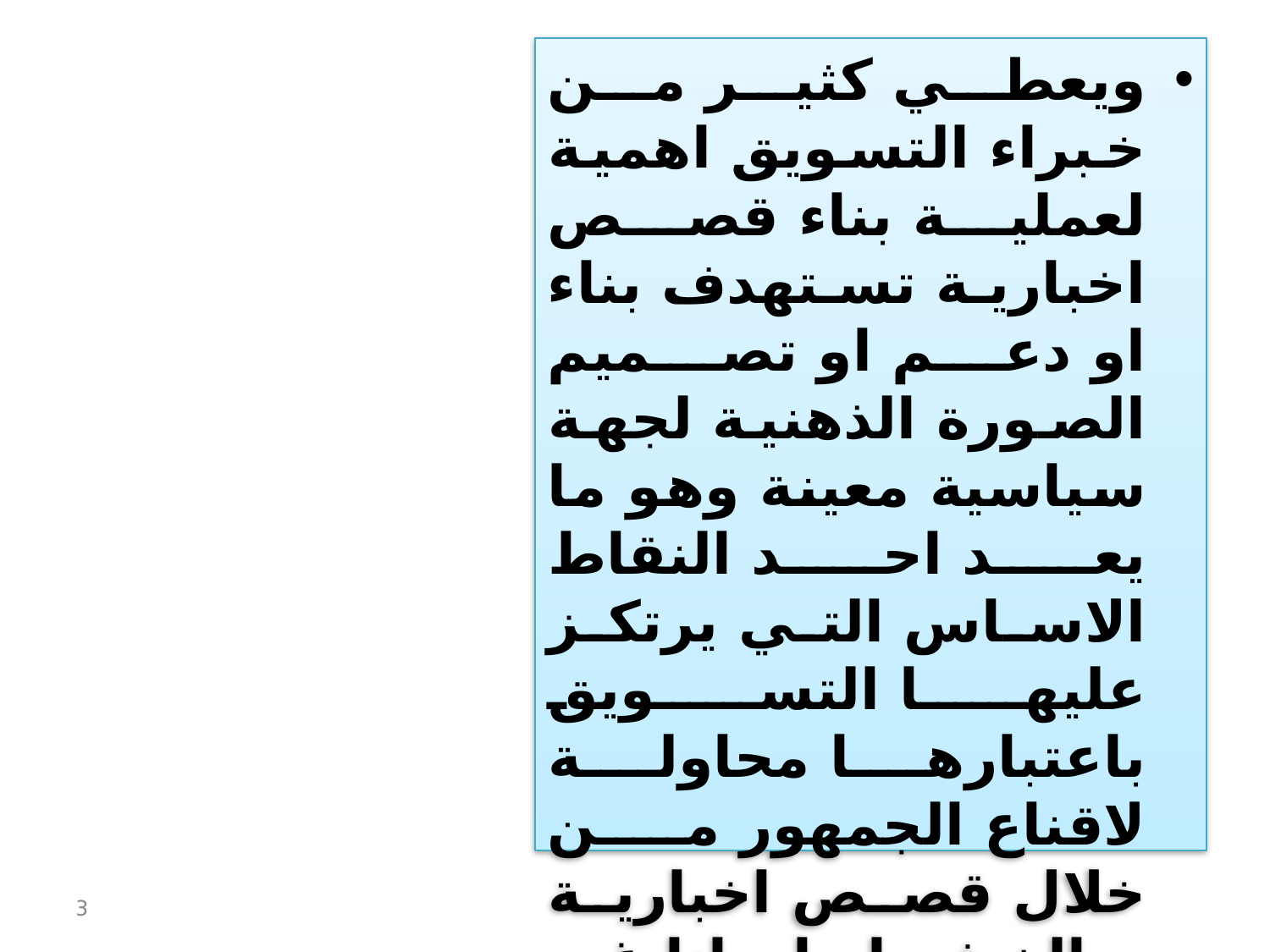

ويعطي كثير من خبراء التسويق اهمية لعملية بناء قصص اخبارية تستهدف بناء او دعم او تصميم الصورة الذهنية لجهة سياسية معينة وهو ما يعد احد النقاط الاساس التي يرتكز عليها التسويق باعتبارها محاولة لاقناع الجمهور من خلال قصص اخبارية مبالغ فيها واحيانا غير دقيقة او مختلقة .

3